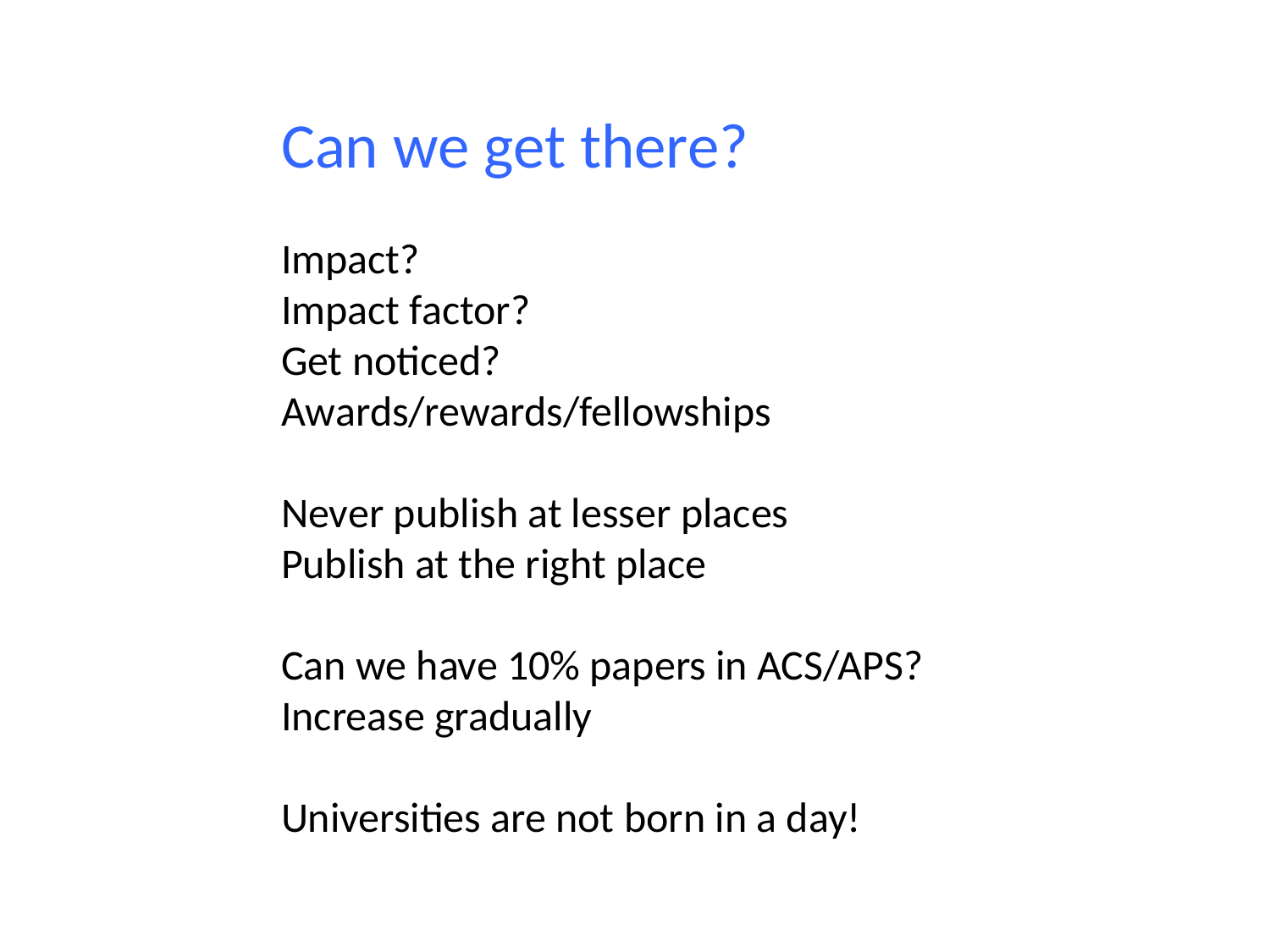

Can we get there?

Impact?
Impact factor?
Get noticed?
Awards/rewards/fellowships

Never publish at lesser places
Publish at the right place

Can we have 10% papers in ACS/APS?
Increase gradually

Universities are not born in a day!